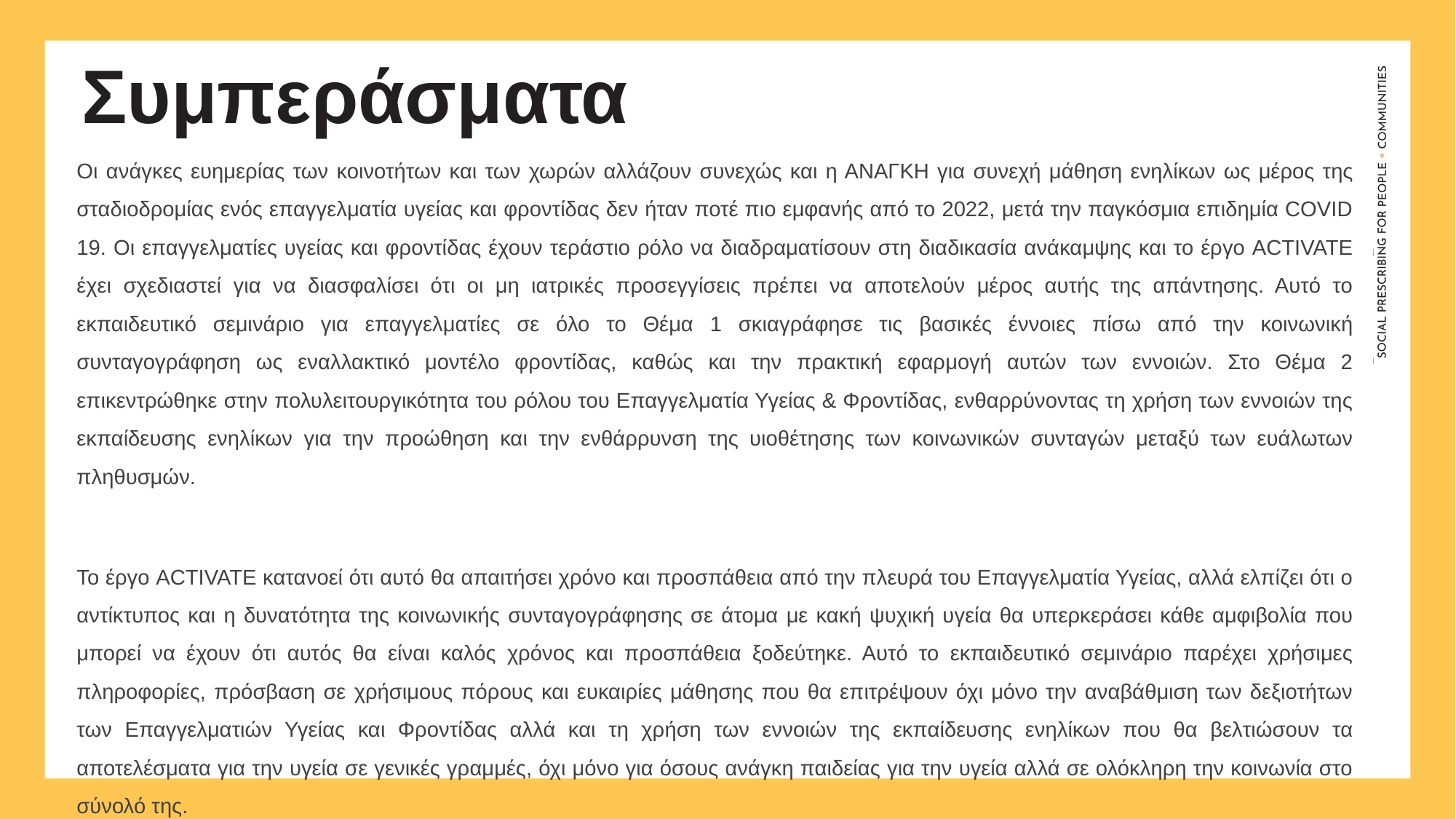

Συμπεράσματα

Οι ανάγκες ευημερίας των κοινοτήτων και των χωρών αλλάζουν συνεχώς και η ΑΝΑΓΚΗ για συνεχή μάθηση ενηλίκων ως μέρος της σταδιοδρομίας ενός επαγγελματία υγείας και φροντίδας δεν ήταν ποτέ πιο εμφανής από το 2022, μετά την παγκόσμια επιδημία COVID 19. Οι επαγγελματίες υγείας και φροντίδας έχουν τεράστιο ρόλο να διαδραματίσουν στη διαδικασία ανάκαμψης και το έργο ACTIVATE έχει σχεδιαστεί για να διασφαλίσει ότι οι μη ιατρικές προσεγγίσεις πρέπει να αποτελούν μέρος αυτής της απάντησης. Αυτό το εκπαιδευτικό σεμινάριο για επαγγελματίες σε όλο το Θέμα 1 σκιαγράφησε τις βασικές έννοιες πίσω από την κοινωνική συνταγογράφηση ως εναλλακτικό μοντέλο φροντίδας, καθώς και την πρακτική εφαρμογή αυτών των εννοιών. Στο Θέμα 2 επικεντρώθηκε στην πολυλειτουργικότητα του ρόλου του Επαγγελματία Υγείας & Φροντίδας, ενθαρρύνοντας τη χρήση των εννοιών της εκπαίδευσης ενηλίκων για την προώθηση και την ενθάρρυνση της υιοθέτησης των κοινωνικών συνταγών μεταξύ των ευάλωτων πληθυσμών.

Το έργο ACTIVATE κατανοεί ότι αυτό θα απαιτήσει χρόνο και προσπάθεια από την πλευρά του Επαγγελματία Υγείας, αλλά ελπίζει ότι ο αντίκτυπος και η δυνατότητα της κοινωνικής συνταγογράφησης σε άτομα με κακή ψυχική υγεία θα υπερκεράσει κάθε αμφιβολία που μπορεί να έχουν ότι αυτός θα είναι καλός χρόνος και προσπάθεια ξοδεύτηκε. Αυτό το εκπαιδευτικό σεμινάριο παρέχει χρήσιμες πληροφορίες, πρόσβαση σε χρήσιμους πόρους και ευκαιρίες μάθησης που θα επιτρέψουν όχι μόνο την αναβάθμιση των δεξιοτήτων των Επαγγελματιών Υγείας και Φροντίδας αλλά και τη χρήση των εννοιών της εκπαίδευσης ενηλίκων που θα βελτιώσουν τα αποτελέσματα για την υγεία σε γενικές γραμμές, όχι μόνο για όσους ανάγκη παιδείας για την υγεία αλλά σε ολόκληρη την κοινωνία στο σύνολό της.